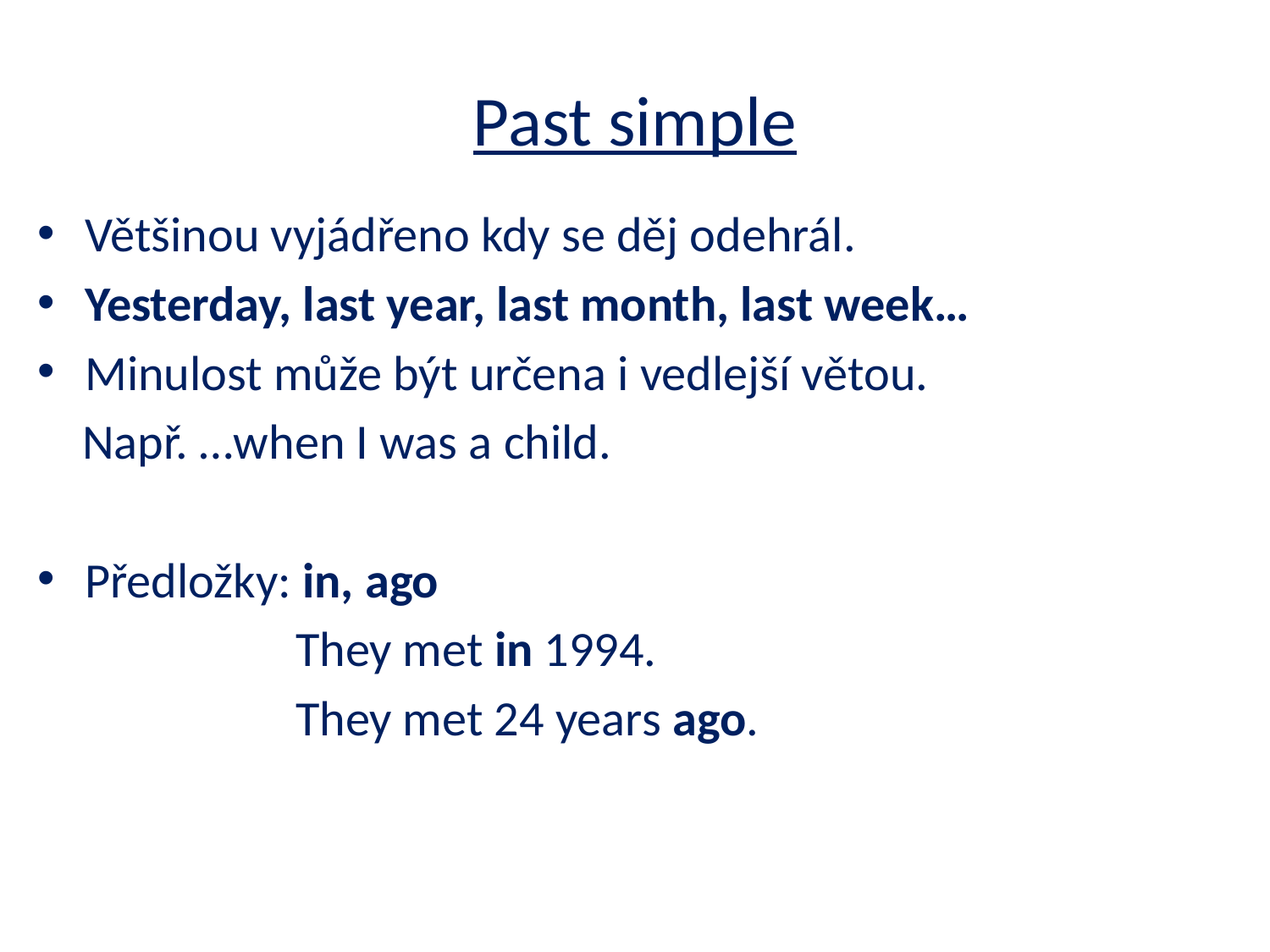

# Past simple
Většinou vyjádřeno kdy se děj odehrál.
Yesterday, last year, last month, last week…
Minulost může být určena i vedlejší větou.
    Např. …when I was a child.

Předložky: in, ago
                       They met in 1994.
                       They met 24 years ago.